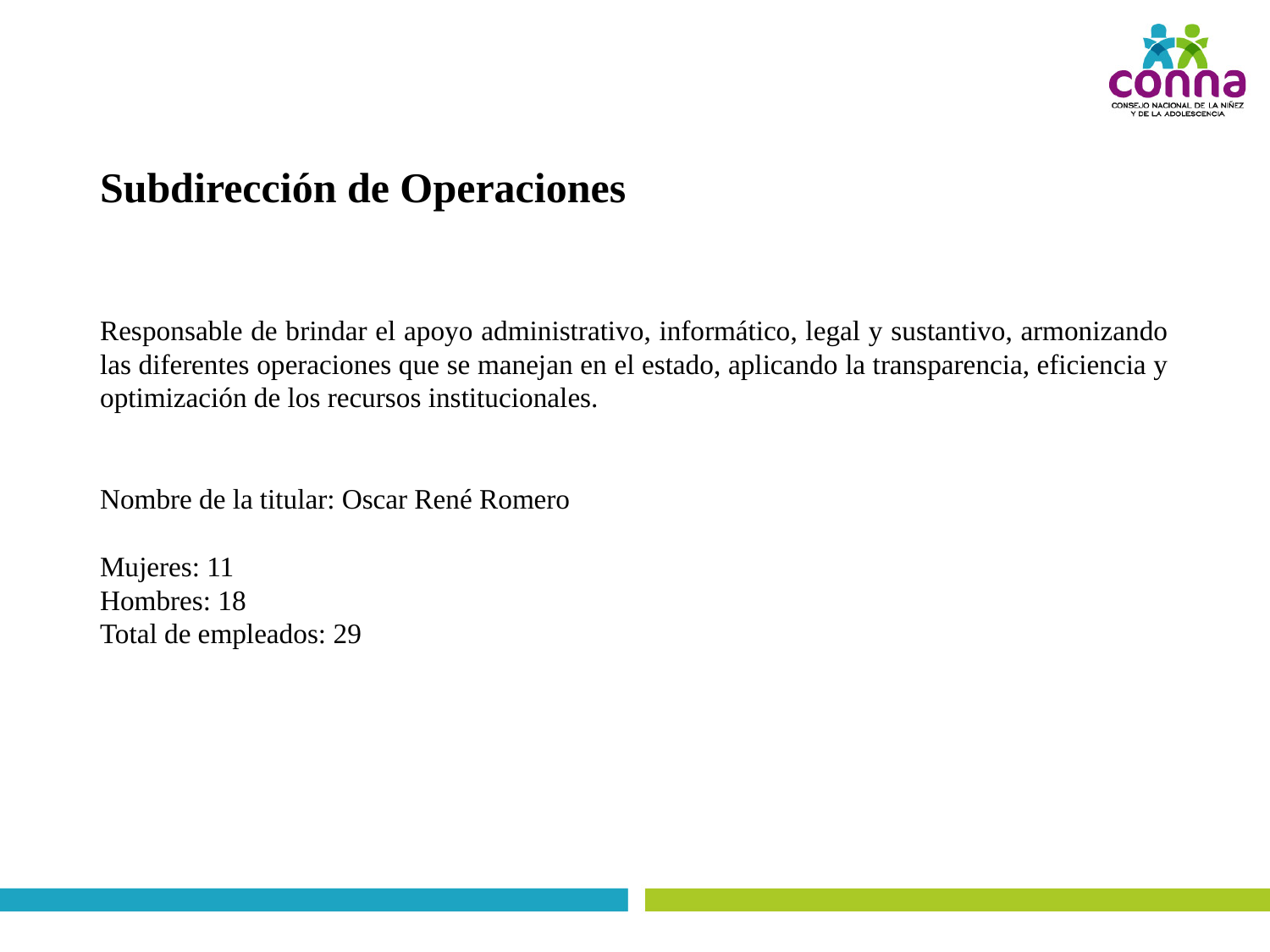

# Subdirección de Operaciones
Responsable de brindar el apoyo administrativo, informático, legal y sustantivo, armonizando las diferentes operaciones que se manejan en el estado, aplicando la transparencia, eficiencia y optimización de los recursos institucionales.

Nombre de la titular: Oscar René Romero

Mujeres: 11
Hombres: 18
Total de empleados: 29